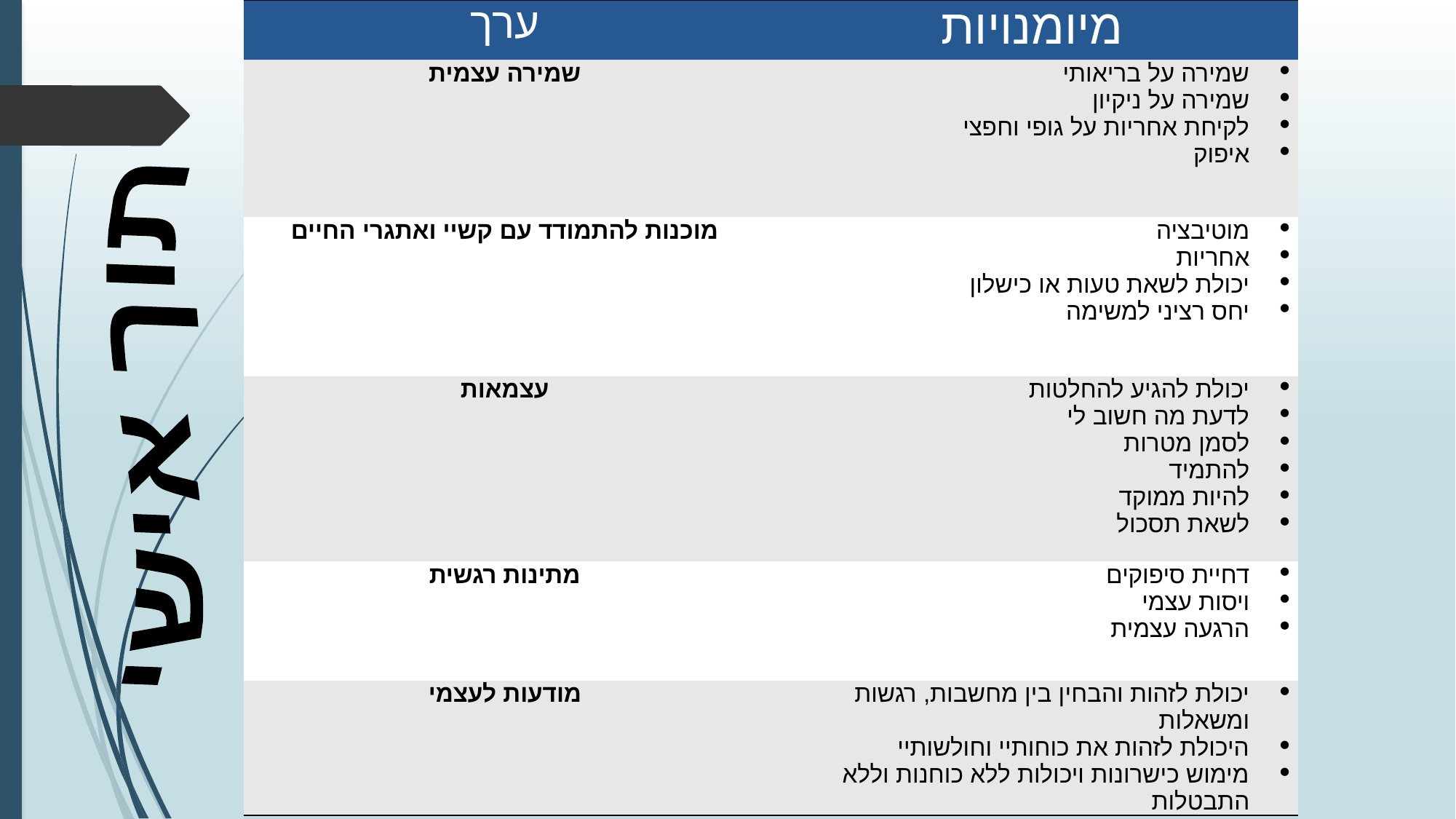

| ערך | מיומנויות |
| --- | --- |
| שמירה עצמית | שמירה על בריאותי שמירה על ניקיון לקיחת אחריות על גופי וחפצי איפוק |
| מוכנות להתמודד עם קשיי ואתגרי החיים | מוטיבציה אחריות יכולת לשאת טעות או כישלון יחס רציני למשימה |
| עצמאות | יכולת להגיע להחלטות לדעת מה חשוב לי לסמן מטרות להתמיד להיות ממוקד לשאת תסכול |
| מתינות רגשית | דחיית סיפוקים ויסות עצמי הרגעה עצמית |
| מודעות לעצמי | יכולת לזהות והבחין בין מחשבות, רגשות ומשאלות היכולת לזהות את כוחותיי וחולשותיי מימוש כישרונות ויכולות ללא כוחנות וללא התבטלות |
תוך אישי
קלאודיה